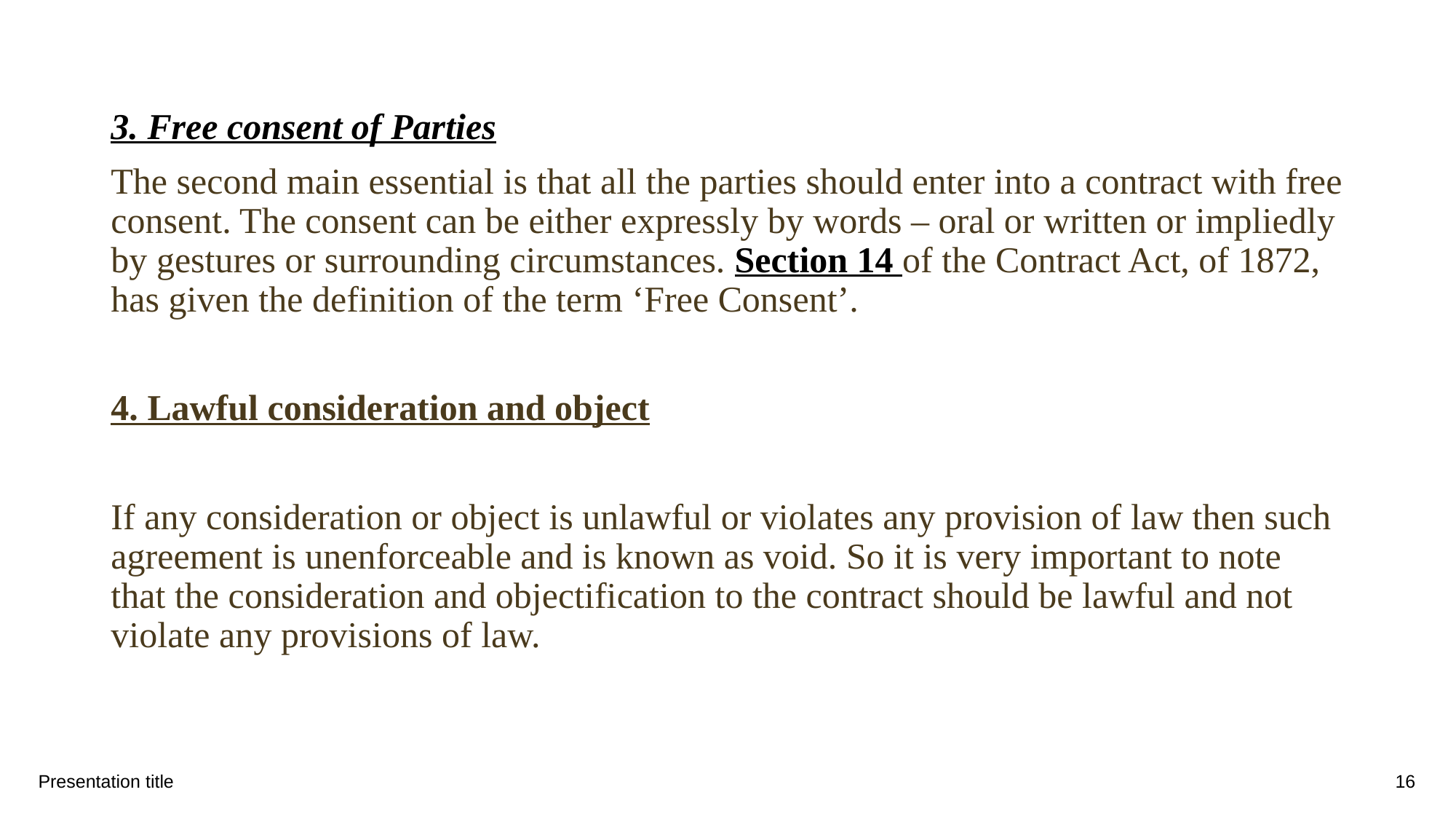

#
3. Free consent of Parties
The second main essential is that all the parties should enter into a contract with free consent. The consent can be either expressly by words – oral or written or impliedly by gestures or surrounding circumstances. Section 14 of the Contract Act, of 1872, has given the definition of the term ‘Free Consent’.

4. Lawful consideration and object

If any consideration or object is unlawful or violates any provision of law then such agreement is unenforceable and is known as void. So it is very important to note that the consideration and objectification to the contract should be lawful and not violate any provisions of law.
Presentation title
16